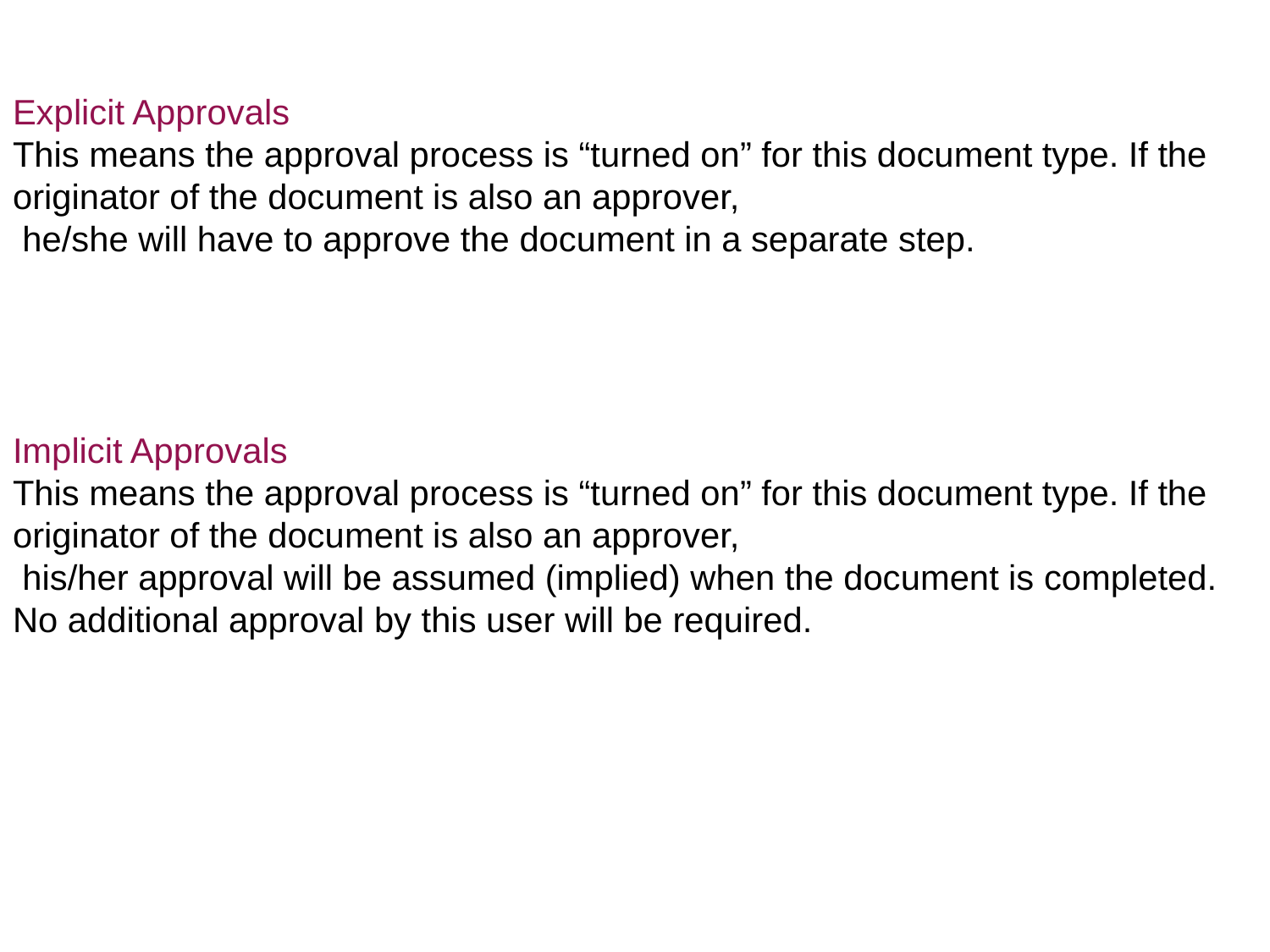

Explicit Approvals
This means the approval process is “turned on” for this document type. If the originator of the document is also an approver,
 he/she will have to approve the document in a separate step.

Implicit Approvals
This means the approval process is “turned on” for this document type. If the originator of the document is also an approver,
 his/her approval will be assumed (implied) when the document is completed.  No additional approval by this user will be required.